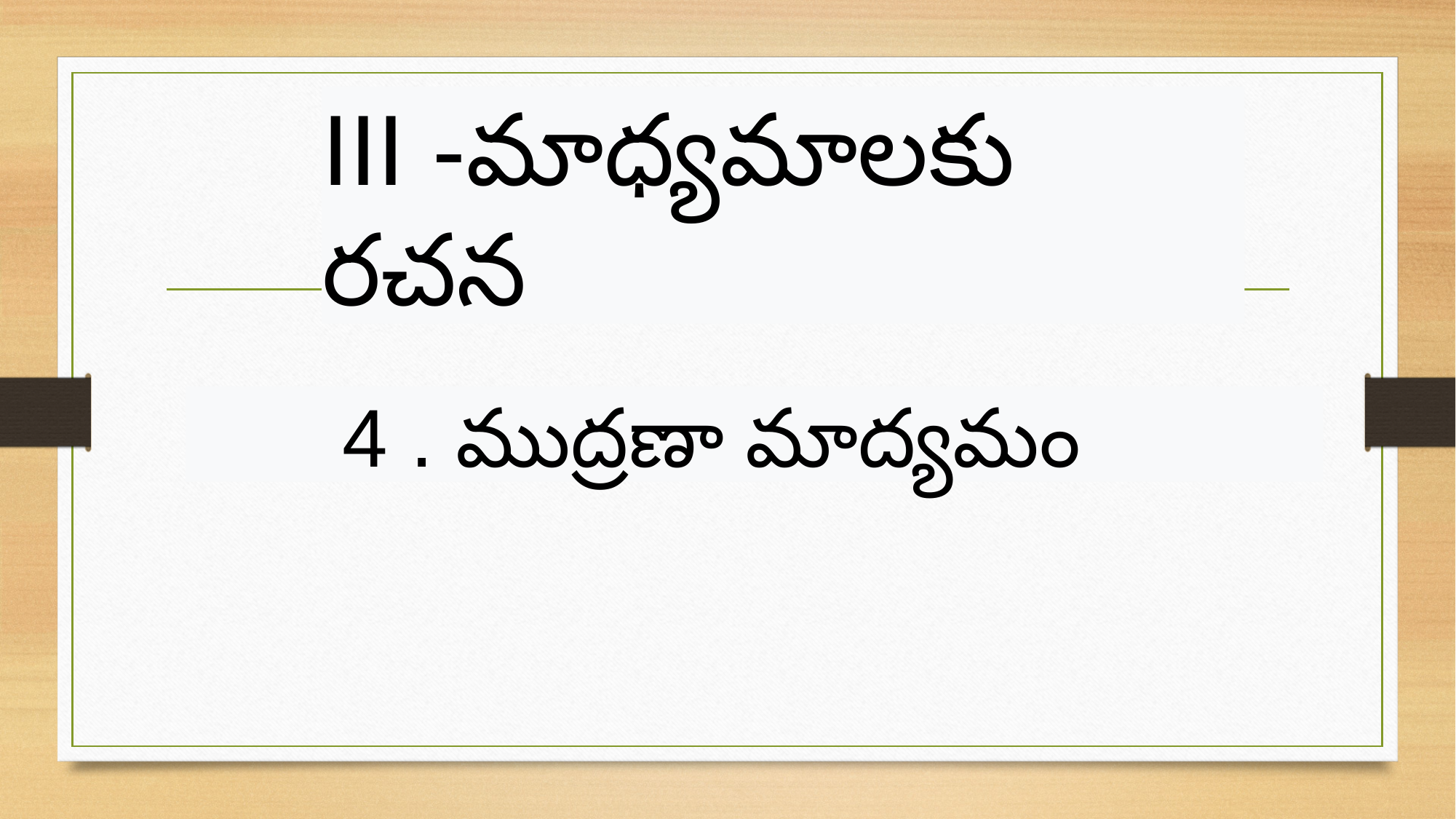

III -మాధ్యమాలకు రచన
4 . ముద్రణా మాద్యమం